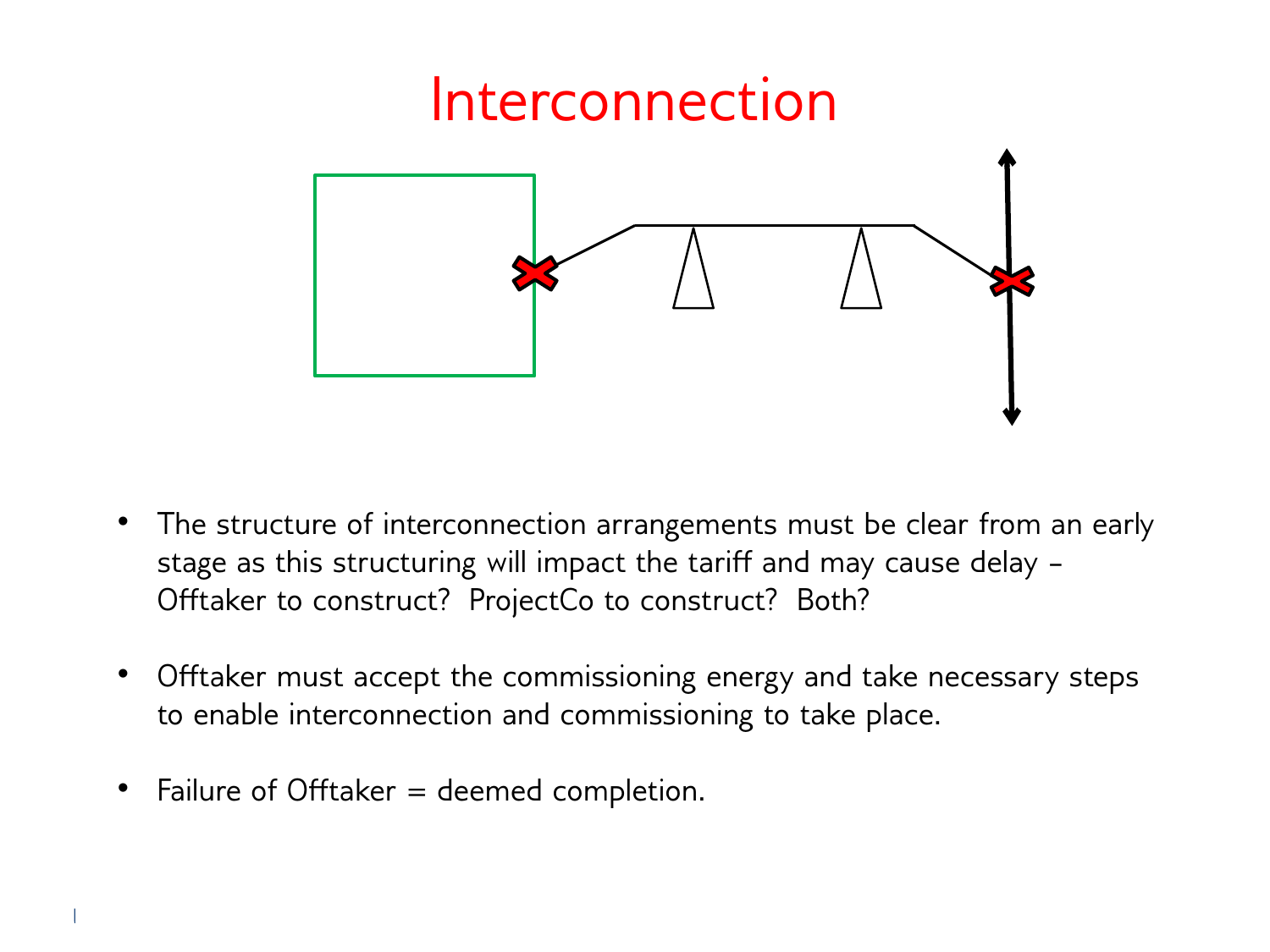

# Interconnection

The structure of interconnection arrangements must be clear from an early stage as this structuring will impact the tariff and may cause delay – Offtaker to construct?  ProjectCo to construct?  Both?

Offtaker must accept the commissioning energy and take necessary steps to enable interconnection and commissioning to take place.

Failure of Offtaker = deemed completion.